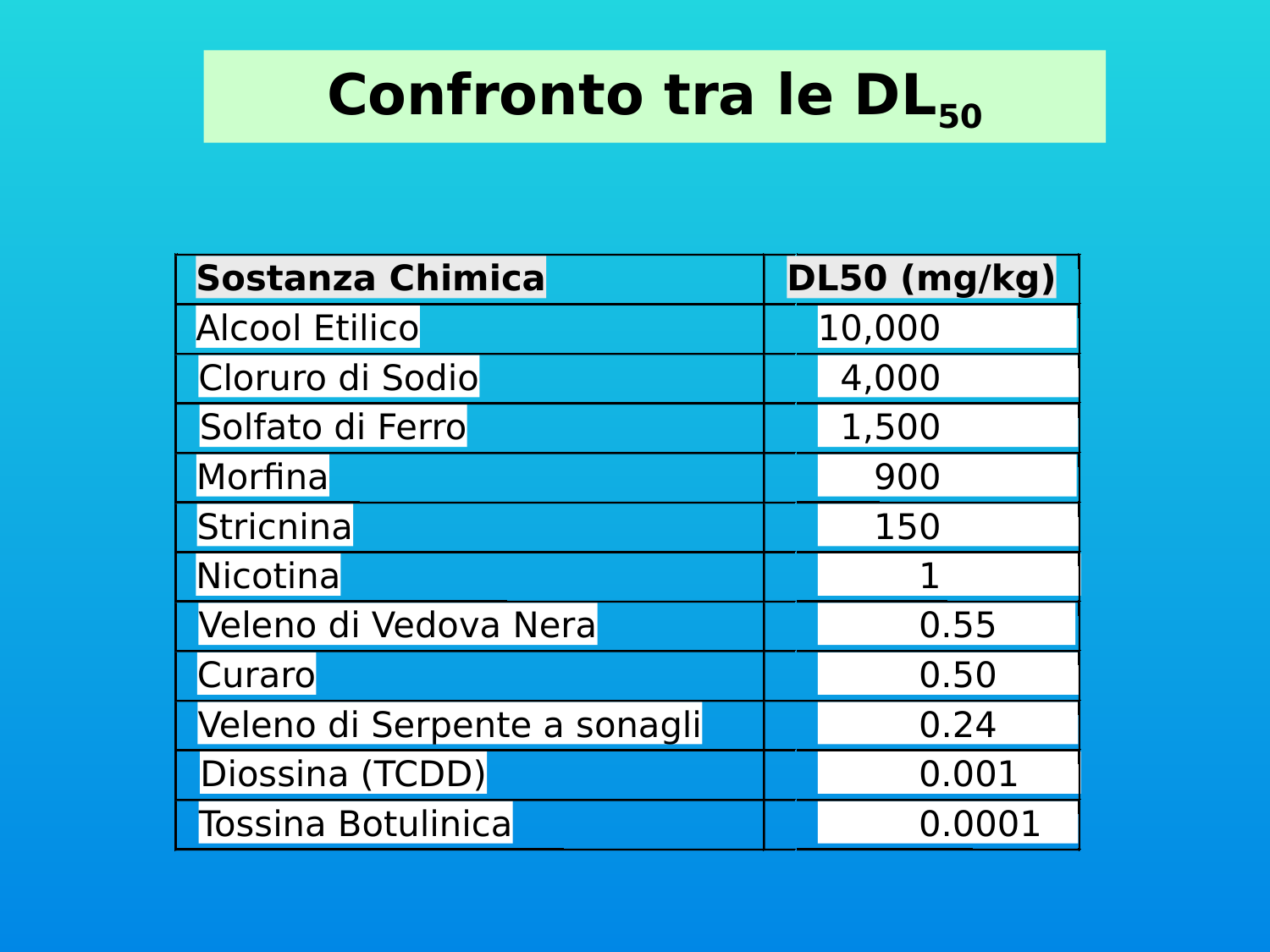

# Confronto tra le DL50

Sostanza Chimica

DL50 (mg/kg)

Alcool Etilico

10,000

Cloruro di Sodio

  4,000

Solfato di Ferro

  1,500

Morfina

     900

Stricnina

     150

Nicotina

         1

Veleno di Vedova Nera

         0.55

Curaro

         0.50

Veleno di Serpente a sonagli

         0.24

Diossina (TCDD)

         0.001

Tossina Botulinica

         0.0001